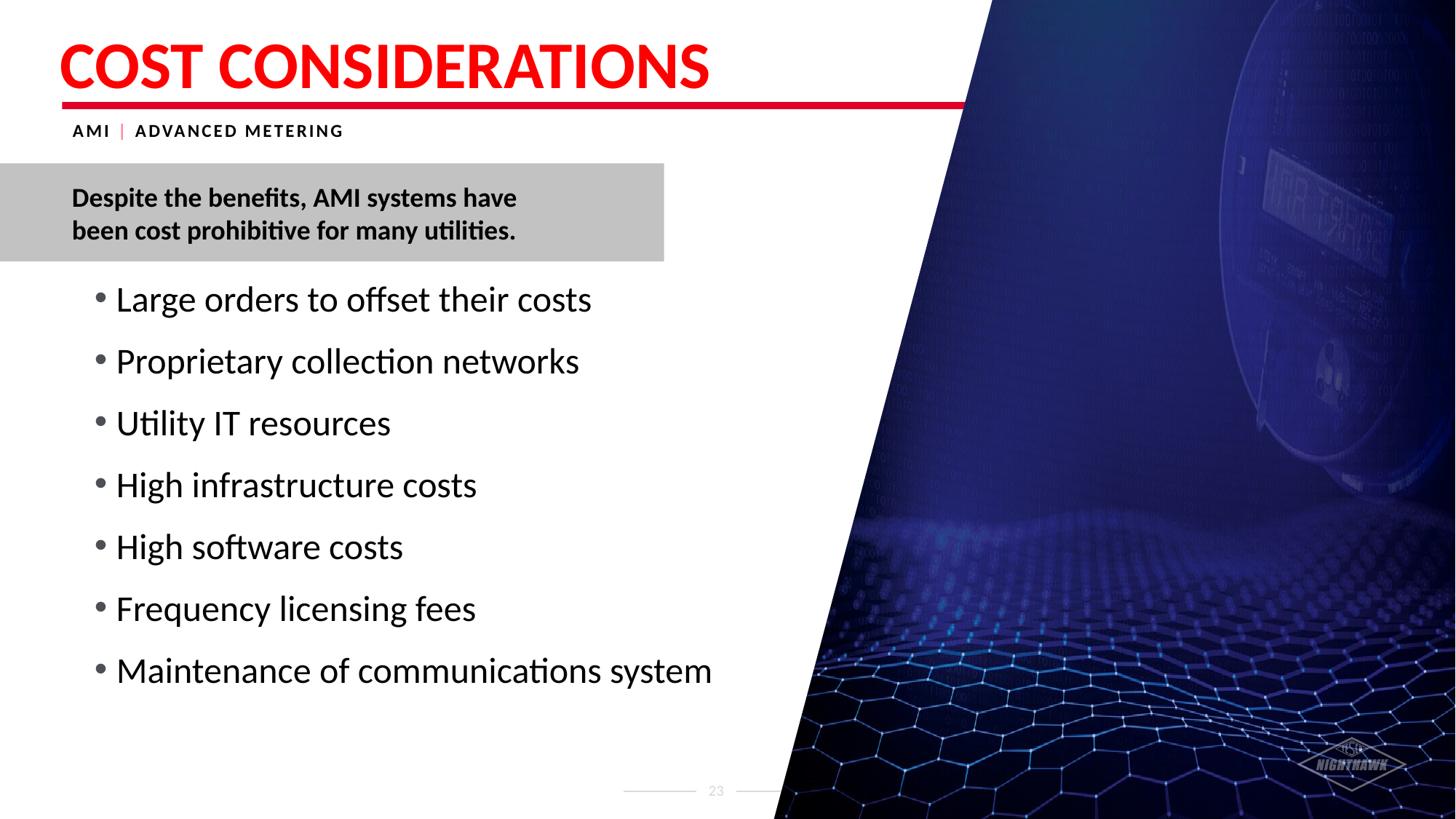

Cost Considerations
AMI | ADVANCED METERING
Despite the benefits, AMI systems have
been cost prohibitive for many utilities.
Large orders to offset their costs
Proprietary collection networks
Utility IT resources
High infrastructure costs
High software costs
Frequency licensing fees
Maintenance of communications system